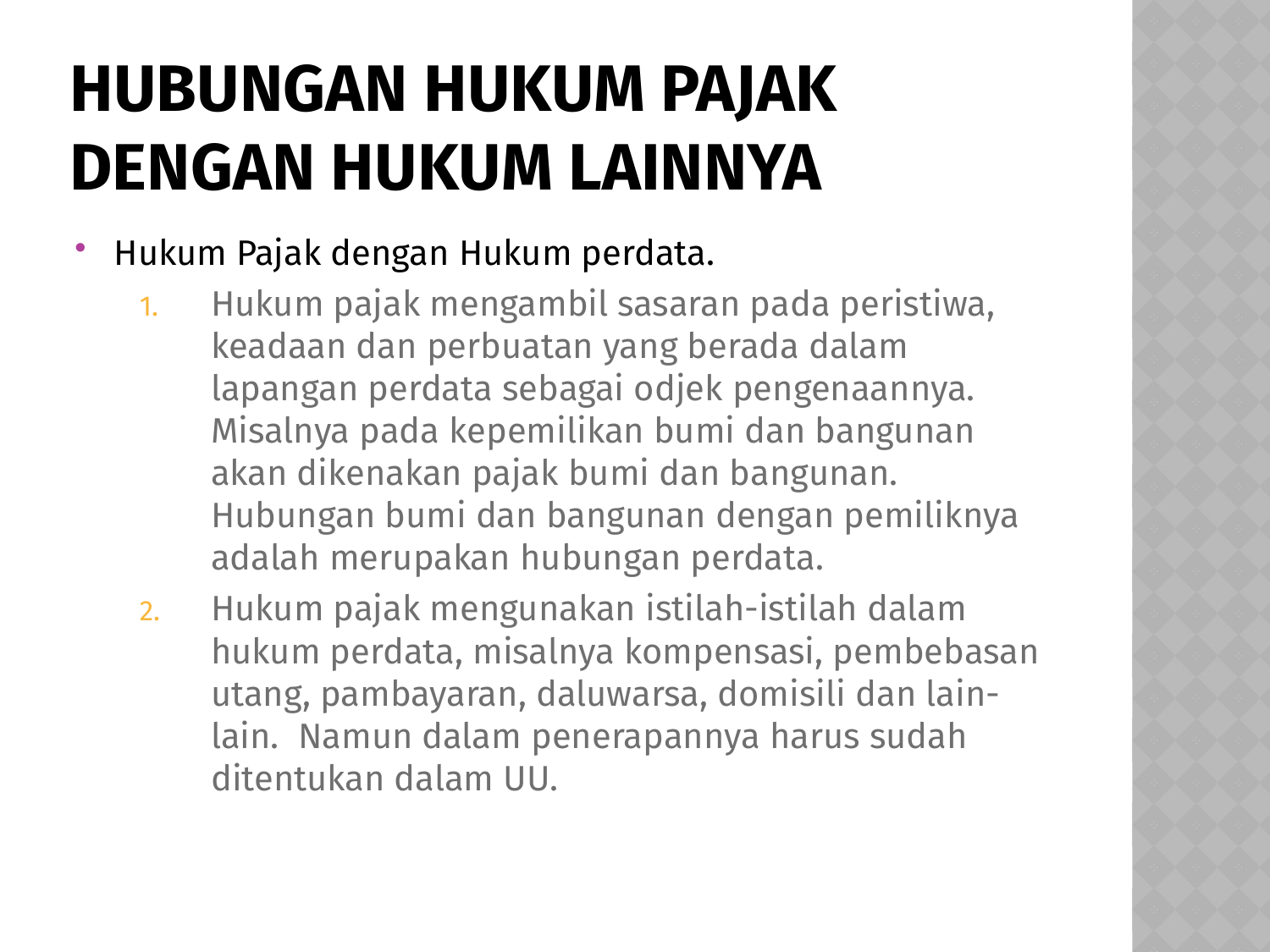

# Hubungan Hukum Pajak dengan Hukum Lainnya
Hukum Pajak dengan Hukum perdata.
Hukum pajak mengambil sasaran pada peristiwa, keadaan dan perbuatan yang berada dalam lapangan perdata sebagai odjek pengenaannya. Misalnya pada kepemilikan bumi dan bangunan akan dikenakan pajak bumi dan bangunan. Hubungan bumi dan bangunan dengan pemiliknya adalah merupakan hubungan perdata.
Hukum pajak mengunakan istilah-istilah dalam hukum perdata, misalnya kompensasi, pembebasan utang, pambayaran, daluwarsa, domisili dan lain-lain.  Namun dalam penerapannya harus sudah ditentukan dalam UU.